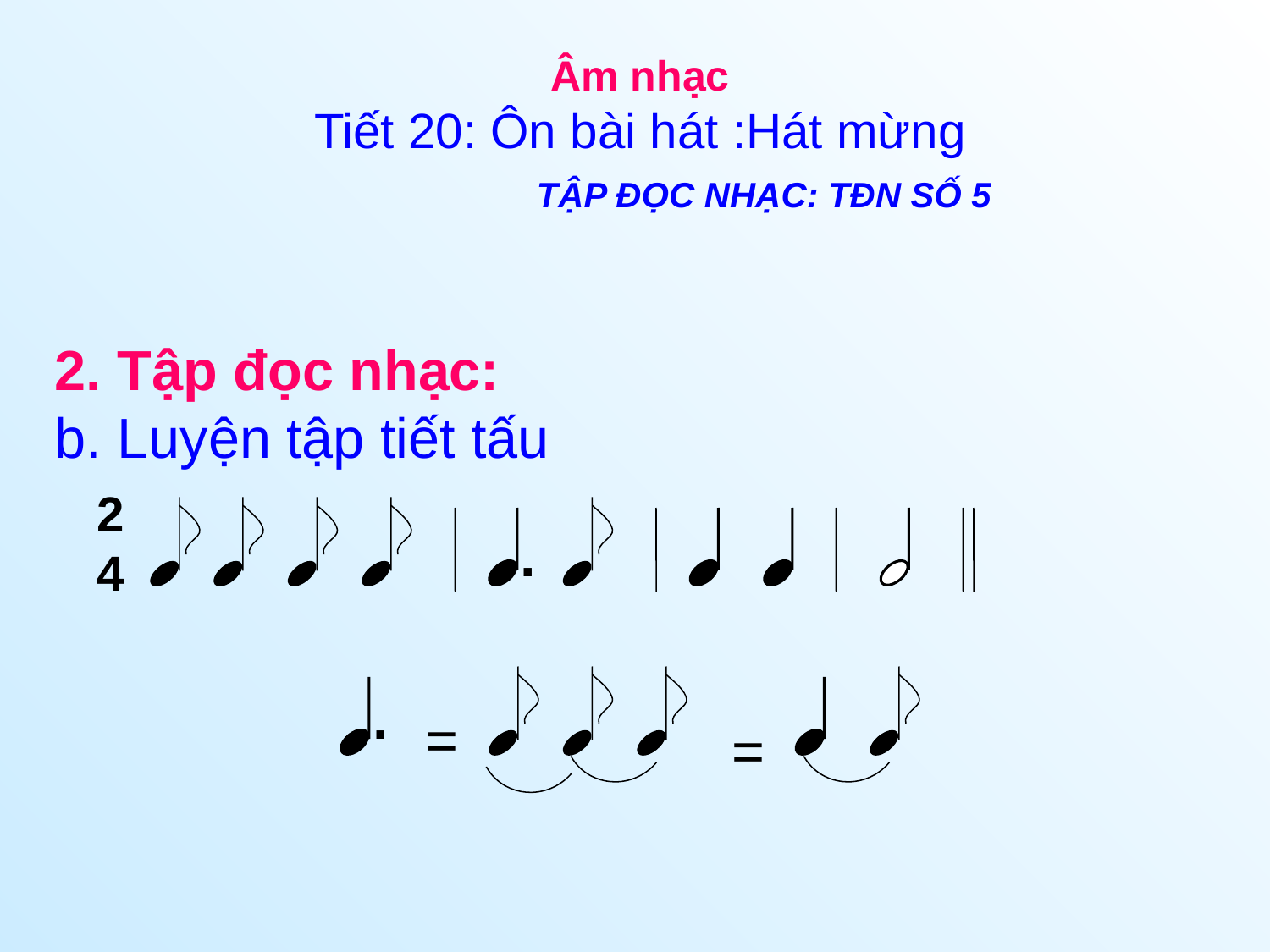

Âm nhạc
Tiết 20: Ôn bài hát :Hát mừng
                  TẬP ĐỌC NHẠC: TĐN SỐ 5
2. Tập đọc nhạc:
b. Luyện tập tiết tấu
2
4

.

.

=
=